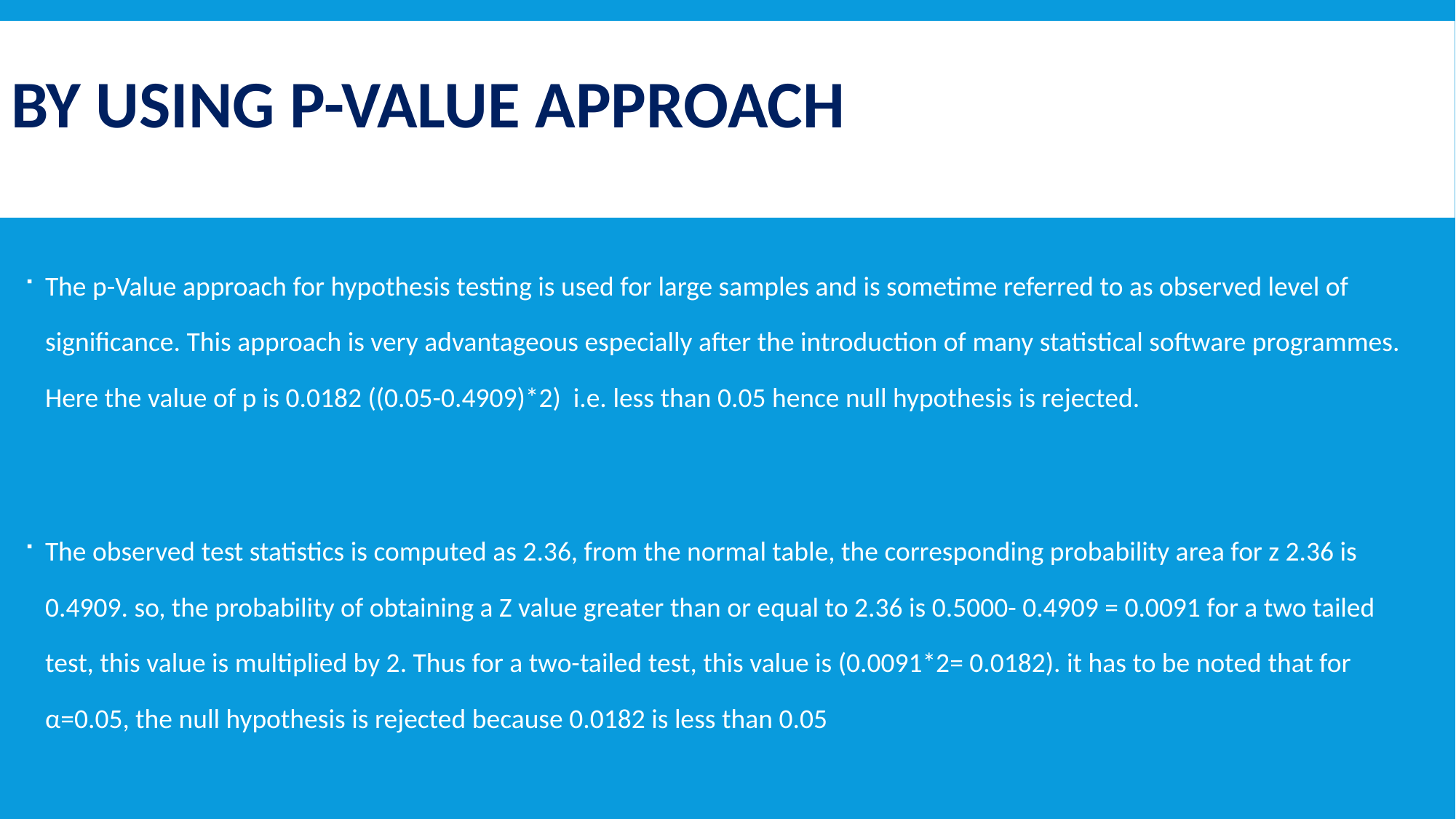

# By using p-Value approach
The p-Value approach for hypothesis testing is used for large samples and is sometime referred to as observed level of significance. This approach is very advantageous especially after the introduction of many statistical software programmes.  Here the value of p is 0.0182 ((0.05-0.4909)*2)  i.e. less than 0.05 hence null hypothesis is rejected.

The observed test statistics is computed as 2.36, from the normal table, the corresponding probability area for z 2.36 is 0.4909. so, the probability of obtaining a Z value greater than or equal to 2.36 is 0.5000- 0.4909 = 0.0091 for a two tailed test, this value is multiplied by 2. Thus for a two-tailed test, this value is (0.0091*2= 0.0182). it has to be noted that for α=0.05, the null hypothesis is rejected because 0.0182 is less than 0.05